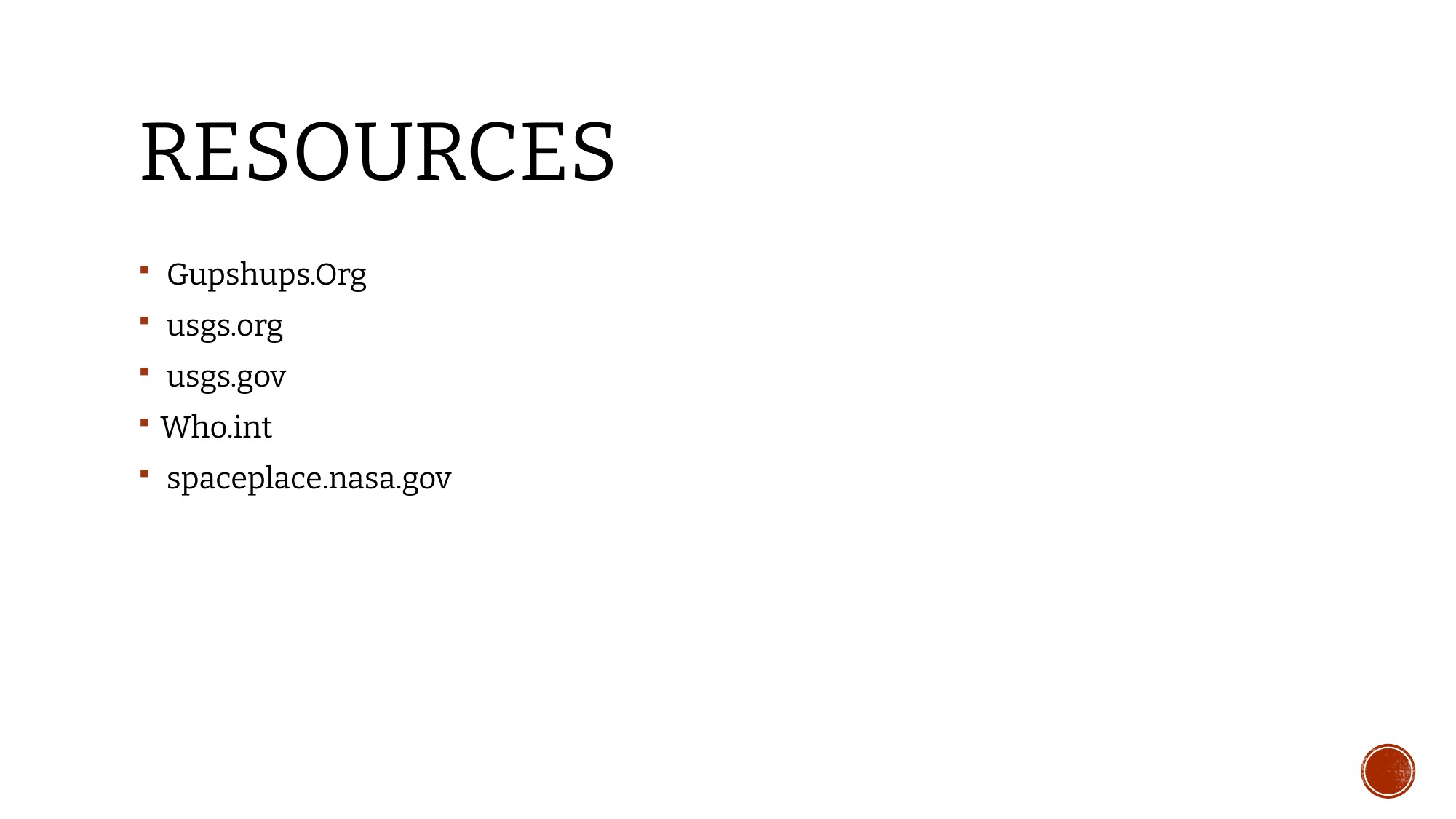

# Resources
 Gupshups.Org
 usgs.org
 usgs.gov
Who.int
 spaceplace.nasa.gov